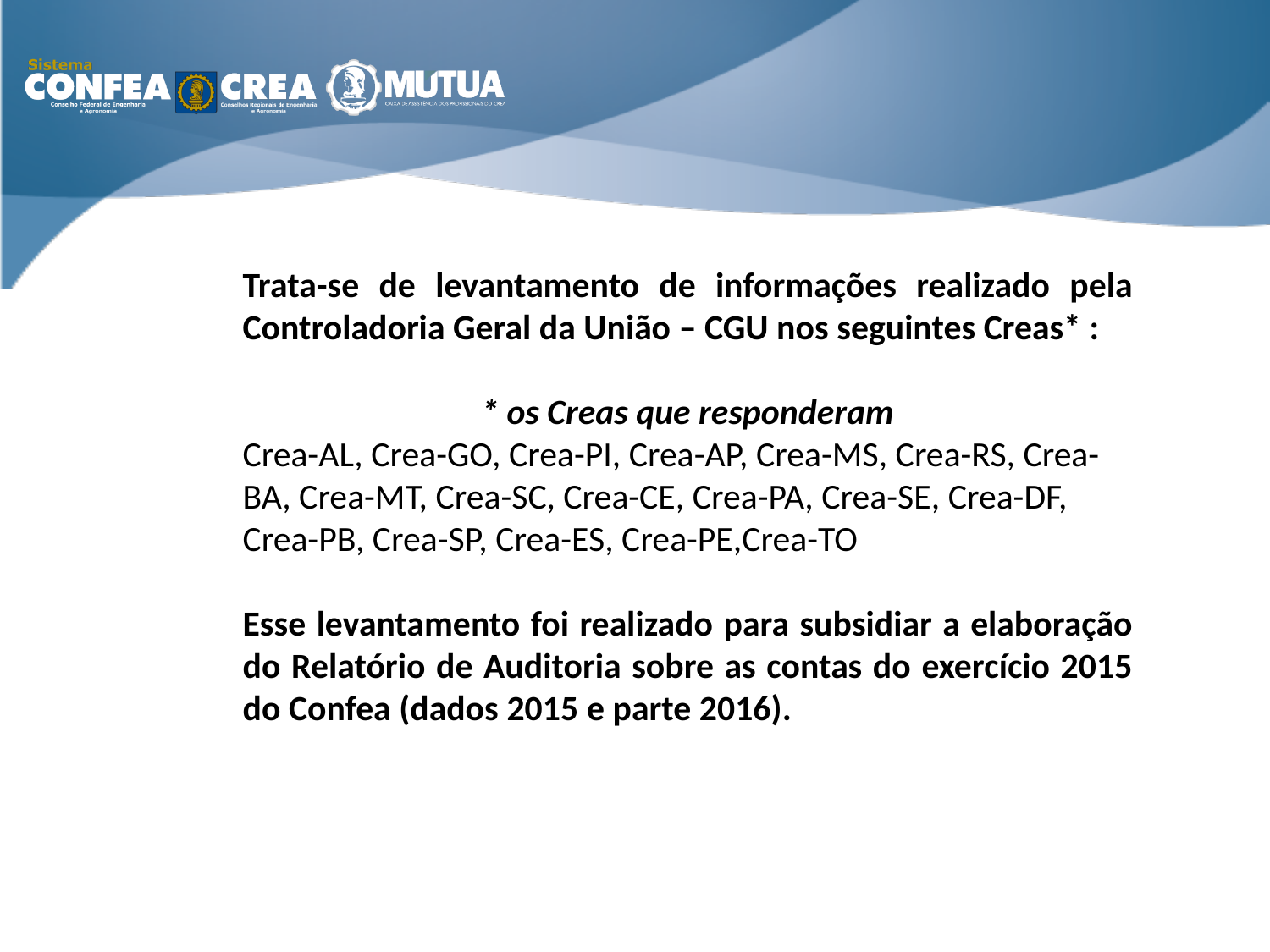

Trata-se de levantamento de informações realizado pela Controladoria Geral da União – CGU nos seguintes Creas* :

* os Creas que responderam
Crea-AL, Crea-GO, Crea-PI, Crea-AP, Crea-MS, Crea-RS, Crea-BA, Crea-MT, Crea-SC, Crea-CE, Crea-PA, Crea-SE, Crea-DF, Crea-PB, Crea-SP, Crea-ES, Crea-PE,Crea-TO

Esse levantamento foi realizado para subsidiar a elaboração do Relatório de Auditoria sobre as contas do exercício 2015 do Confea (dados 2015 e parte 2016).